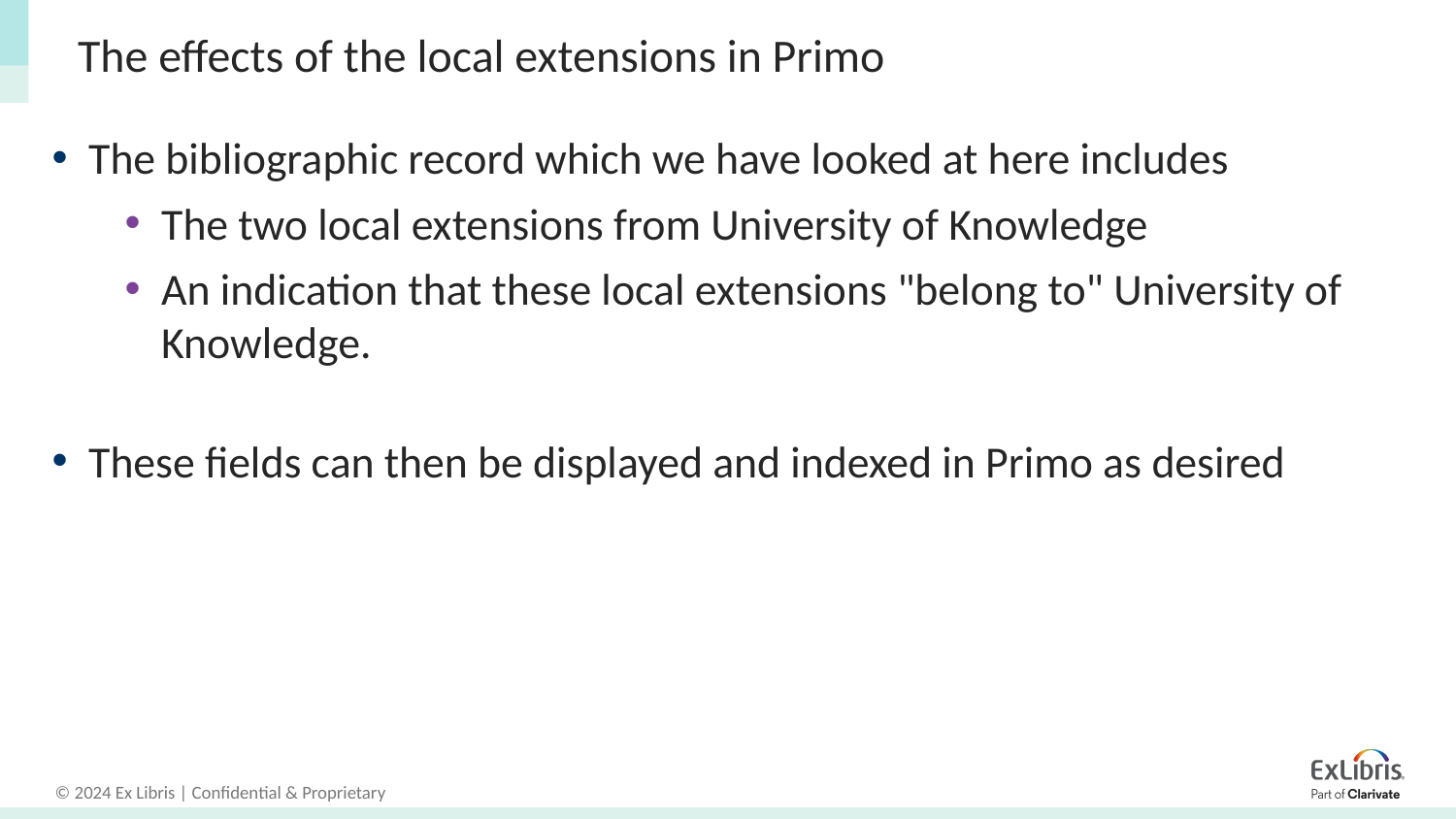

# The effects of the local extensions in Primo
The bibliographic record which we have looked at here includes
The two local extensions from University of Knowledge
An indication that these local extensions "belong to" University of Knowledge.
These fields can then be displayed and indexed in Primo as desired